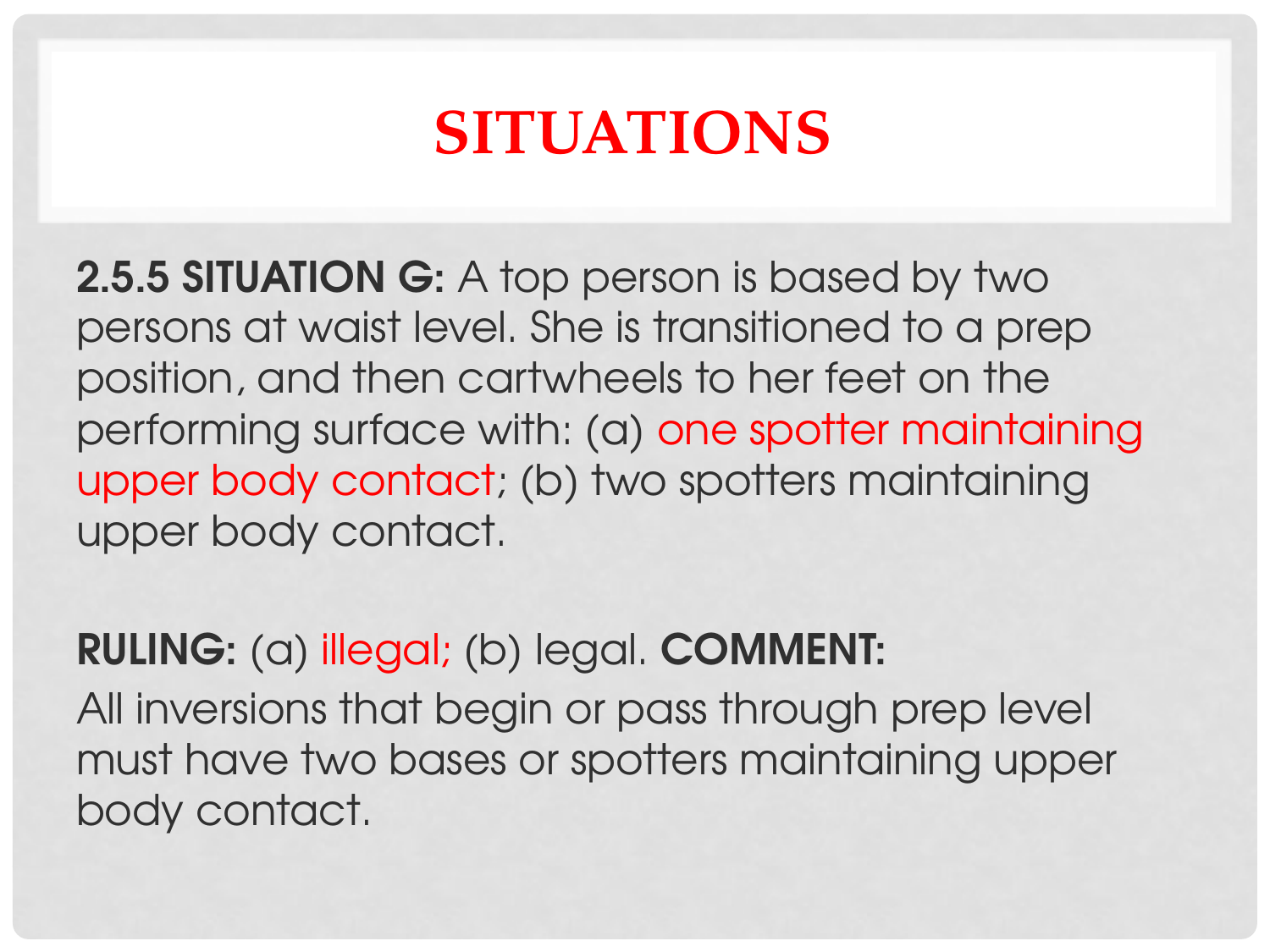

# Situations
2.5.5 SITUATION G: A top person is based by two persons at waist level. She is transitioned to a prep position, and then cartwheels to her feet on the performing surface with: (a) one spotter maintaining upper body contact; (b) two spotters maintaining upper body contact.

RULING: (a) illegal; (b) legal. COMMENT:
All inversions that begin or pass through prep level must have two bases or spotters maintaining upper body contact.